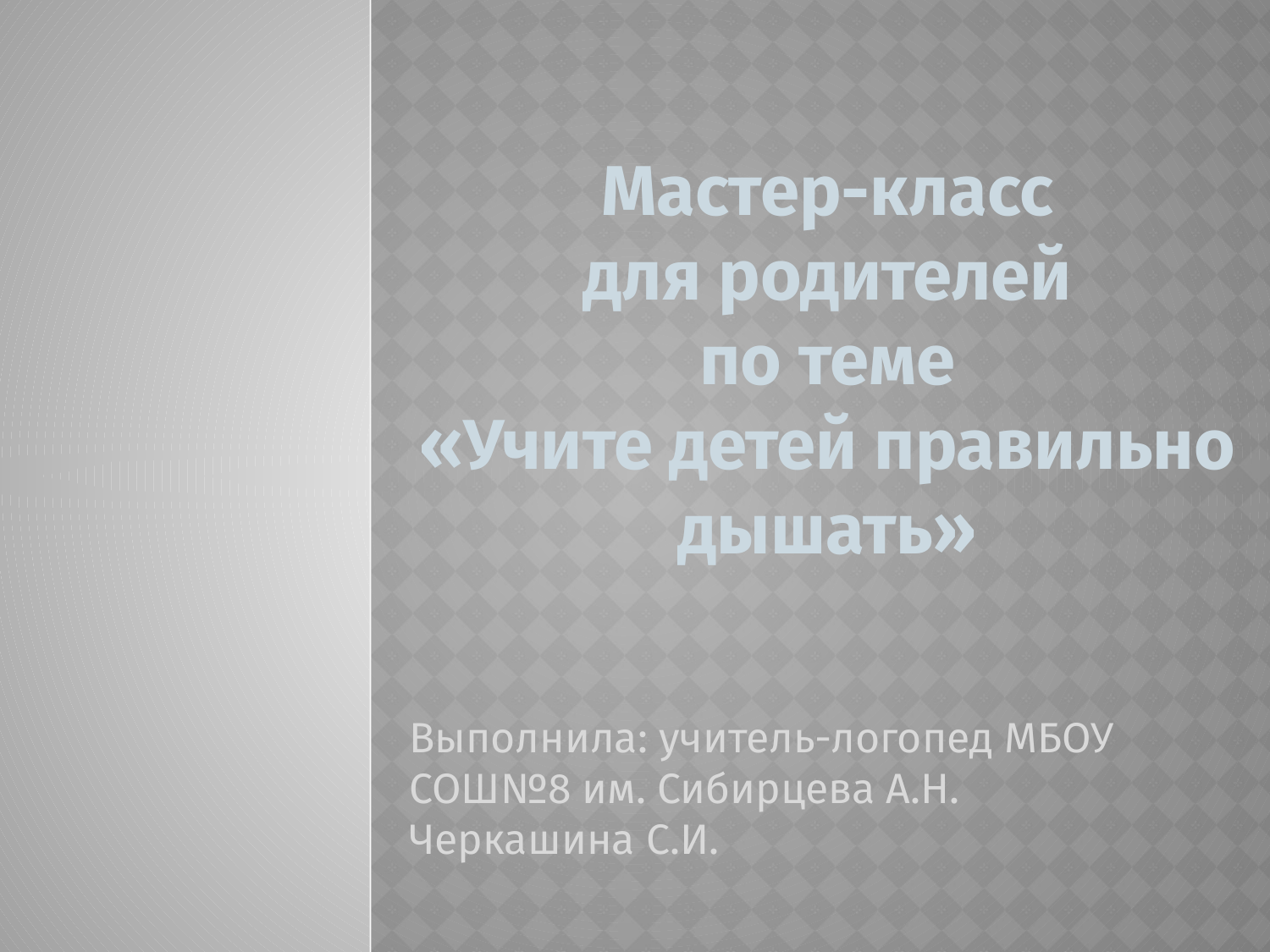

Мастер-класс
для родителей
по теме
«Учите детей правильно
дышать»
Выполнила: учитель-логопед МБОУ СОШ№8 им. Сибирцева А.Н. Черкашина С.И.